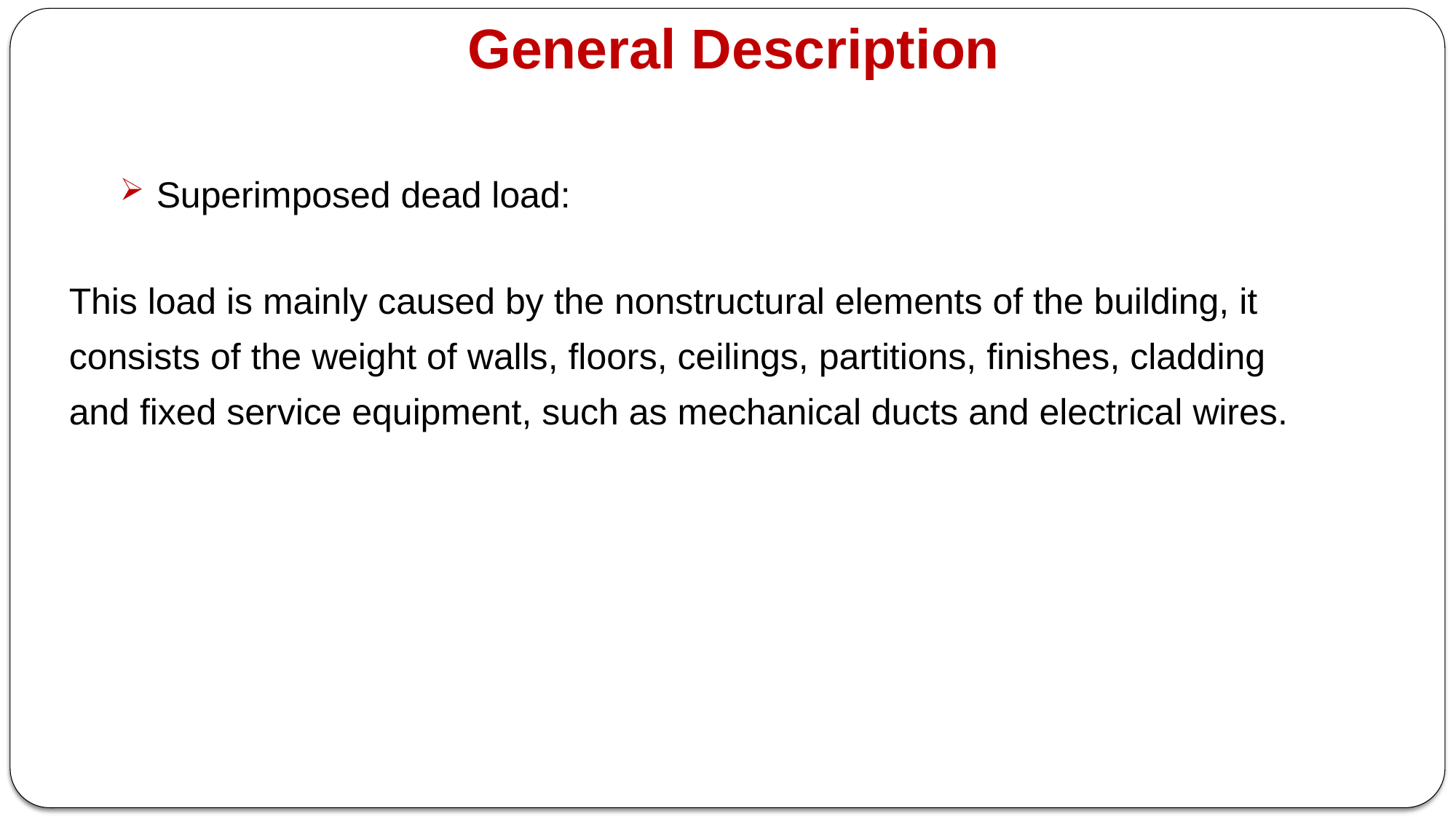

General Description
Superimposed dead load:

This load is mainly caused by the nonstructural elements of the building, it
consists of the weight of walls, floors, ceilings, partitions, finishes, cladding
and fixed service equipment, such as mechanical ducts and electrical wires.